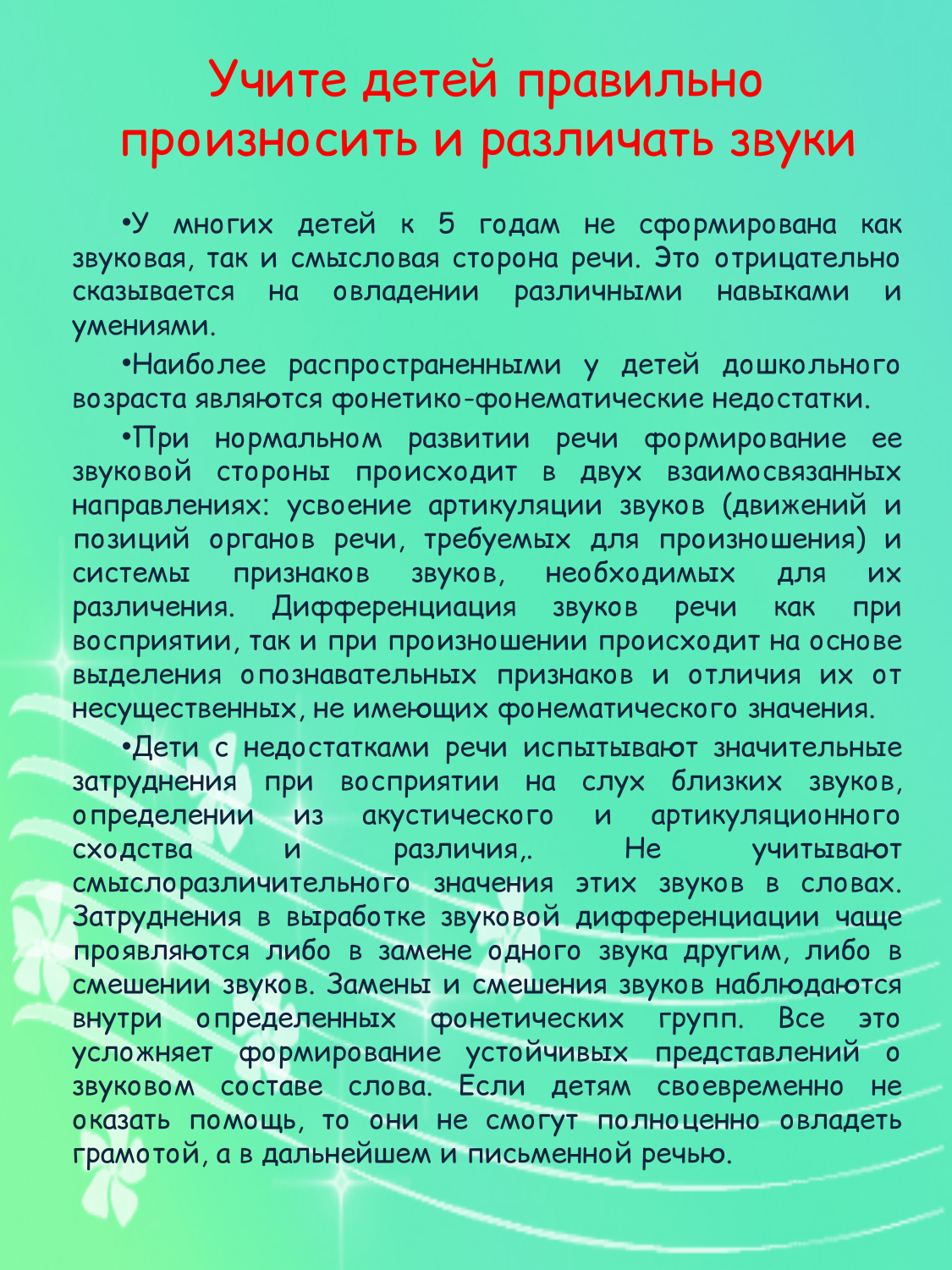

# Учите детей правильно произносить и различать звуки
У многих детей к 5 годам не сформирована как звуковая, так и смысловая сторона речи. Это отрицательно сказывается на овладении различными навыками и умениями.
Наиболее распространенными у детей дошкольного возраста являются фонетико-фонематические недостатки.
При нормальном развитии речи формирование ее звуковой стороны происходит в двух взаимосвязанных направлениях: усвоение артикуляции звуков (движений и позиций органов речи, требуемых для произношения) и системы признаков звуков, необходимых для их различения. Дифференциация звуков речи как при восприятии, так и при произношении происходит на основе выделения опознавательных признаков и отличия их от несущественных, не имеющих фонематического значения.
Дети с недостатками речи испытывают значительные затруднения при восприятии на слух близких звуков, определении из акустического и артикуляционного сходства и различия,. Не учитывают смыслоразличительного значения этих звуков в словах. Затруднения в выработке звуковой дифференциации чаще проявляются либо в замене одного звука другим, либо в смешении звуков. Замены и смешения звуков наблюдаются внутри определенных фонетических групп. Все это усложняет формирование устойчивых представлений о звуковом составе слова. Если детям своевременно не оказать помощь, то они не смогут полноценно овладеть грамотой, а в дальнейшем и письменной речью.